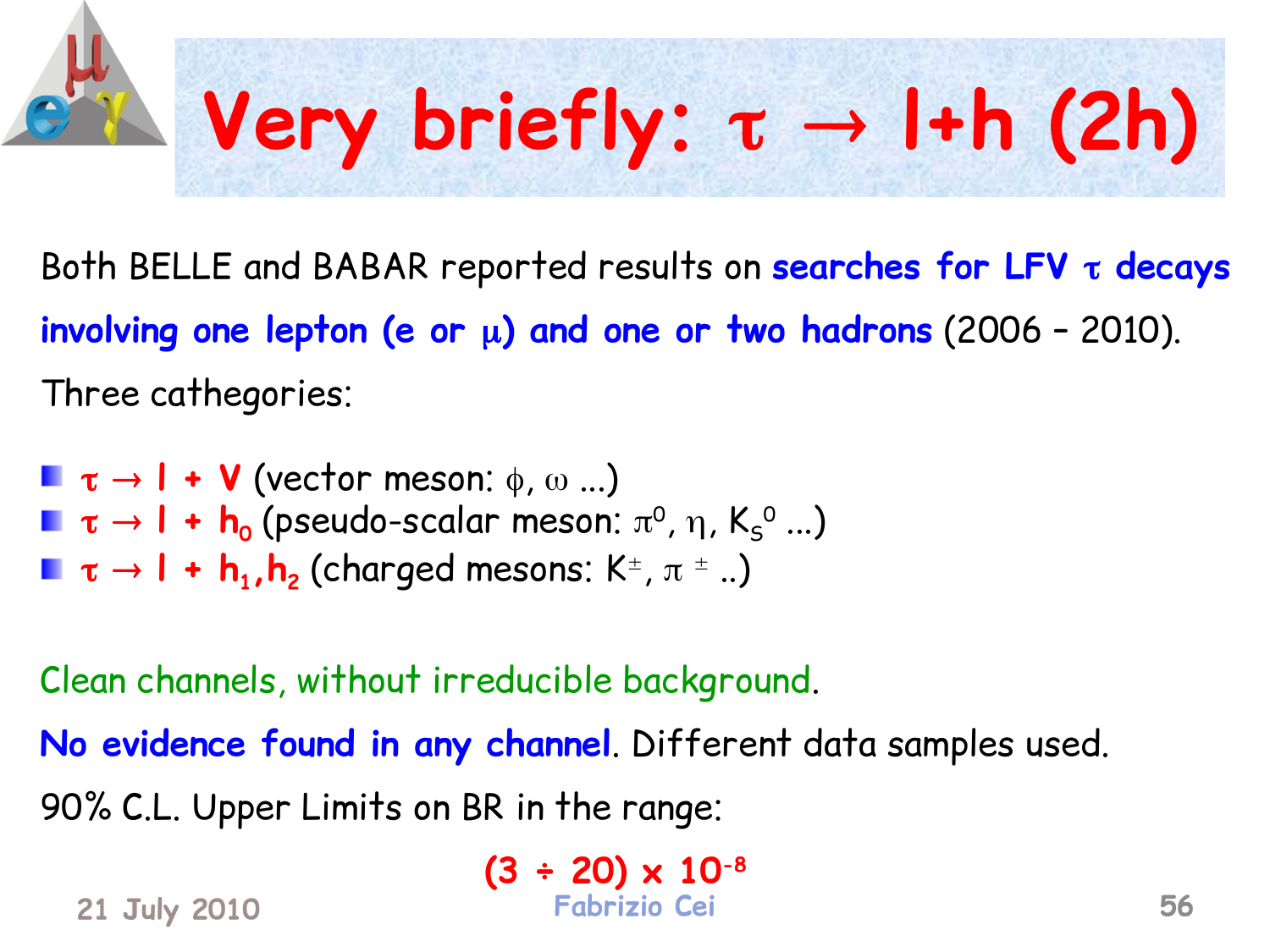

# Very briefly: τ → l+h (2h)
Both BELLE and BABAR reported results on searches for LFV τ decays
involving one lepton (e or μ) and one or two hadrons (2006 – 2010).
Three cathegories:

 τ → l + V (vector meson: φ, ω ...)
 τ → l + h0 (pseudo-scalar meson: π0, η, KS0 ...)
 τ → l + h1,h2 (charged mesons: K±, π ± ..)

Clean channels, without irreducible background.
No evidence found in any channel. Different data samples used.
90% C.L. Upper Limits on BR in the range:
                                          (3 ÷ 20) x 10-8
21 July 2010
Fabrizio Cei
56